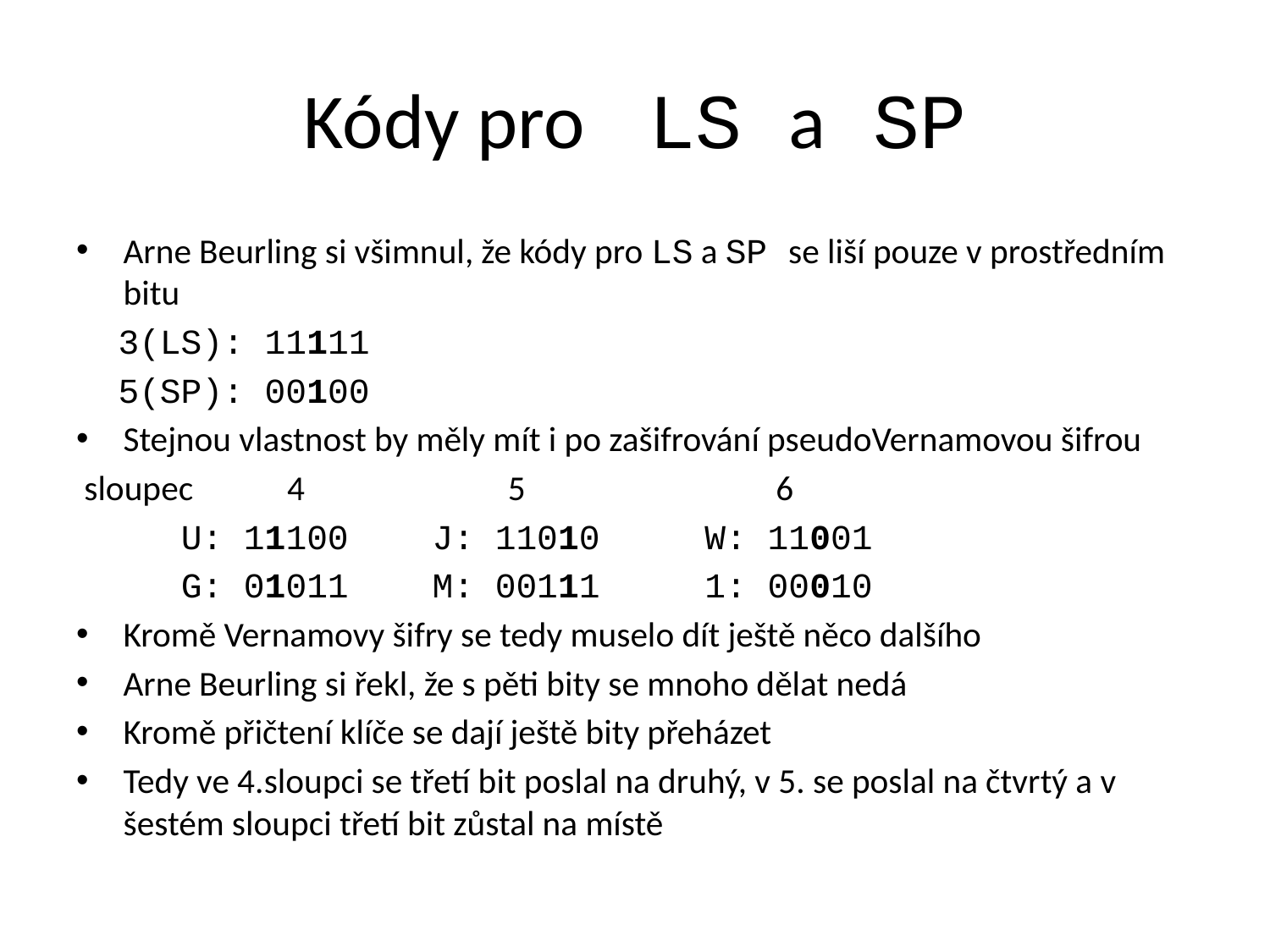

# Kódy pro  LS a SP
Arne Beurling si všimnul, že kódy pro LS a SP se liší pouze v prostředním bitu
  3(LS): 11111
  5(SP): 00100
Stejnou vlastnost by měly mít i po zašifrování pseudoVernamovou šifrou
 sloupec            4                          5                                6
     U: 11100    J: 11010     W: 11001
     G: 01011    M: 00111     1: 00010
Kromě Vernamovy šifry se tedy muselo dít ještě něco dalšího
Arne Beurling si řekl, že s pěti bity se mnoho dělat nedá
Kromě přičtení klíče se dají ještě bity přeházet
Tedy ve 4.sloupci se třetí bit poslal na druhý, v 5. se poslal na čtvrtý a v šestém sloupci třetí bit zůstal na místě